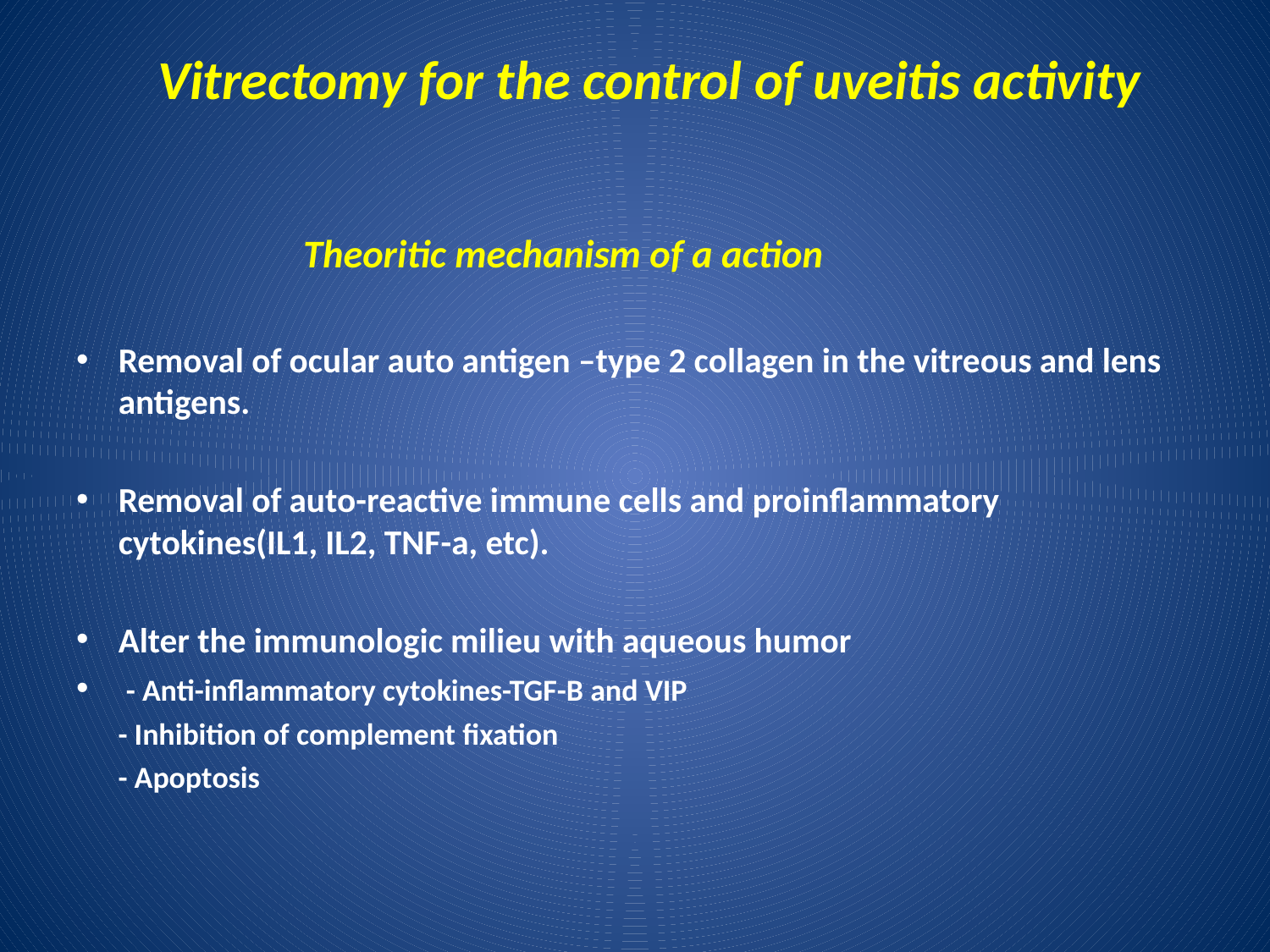

# Vitrectomy for the control of uveitis activity
                             Theoritic mechanism of a action

Removal of ocular auto antigen –type 2 collagen in the vitreous and lens antigens.

Removal of auto-reactive immune cells and proinflammatory cytokines(IL1, IL2, TNF-a, etc).

Alter the immunologic milieu with aqueous humor
 - Anti-inflammatory cytokines-TGF-B and VIP
      - Inhibition of complement fixation
      - Apoptosis